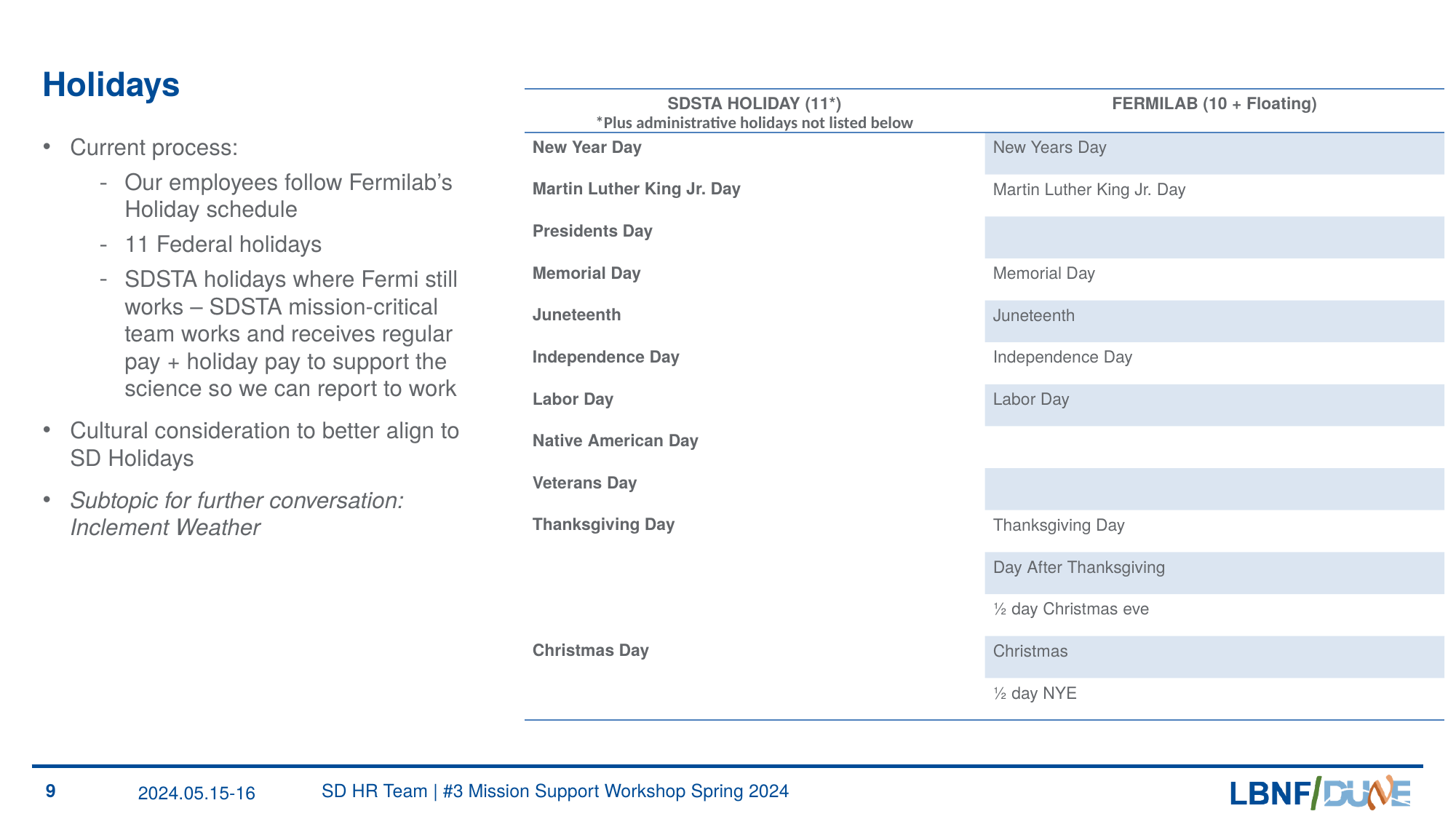

# Holidays
| SDSTA HOLIDAY (11\*) \*Plus administrative holidays not listed below | FERMILAB (10 + Floating) |
| --- | --- |
| New Year Day | New Years Day |
| Martin Luther King Jr. Day | Martin Luther King Jr. Day |
| Presidents Day |  |
| Memorial Day | Memorial Day |
| Juneteenth | Juneteenth |
| Independence Day | Independence Day |
| Labor Day | Labor Day |
| Native American Day |  |
| Veterans Day |  |
| Thanksgiving Day | Thanksgiving Day |
|  | Day After Thanksgiving |
|  | ½ day Christmas eve |
| Christmas Day | Christmas |
|  | ½ day NYE |
Current process:
Our employees follow Fermilab’s Holiday schedule
11 Federal holidays
SDSTA holidays where Fermi still works – SDSTA mission-critical team works and receives regular pay + holiday pay to support the science so we can report to work
Cultural consideration to better align to SD Holidays
Subtopic for further conversation: Inclement Weather

9
2024.05.15-16
SD HR Team | #3 Mission Support Workshop Spring 2024